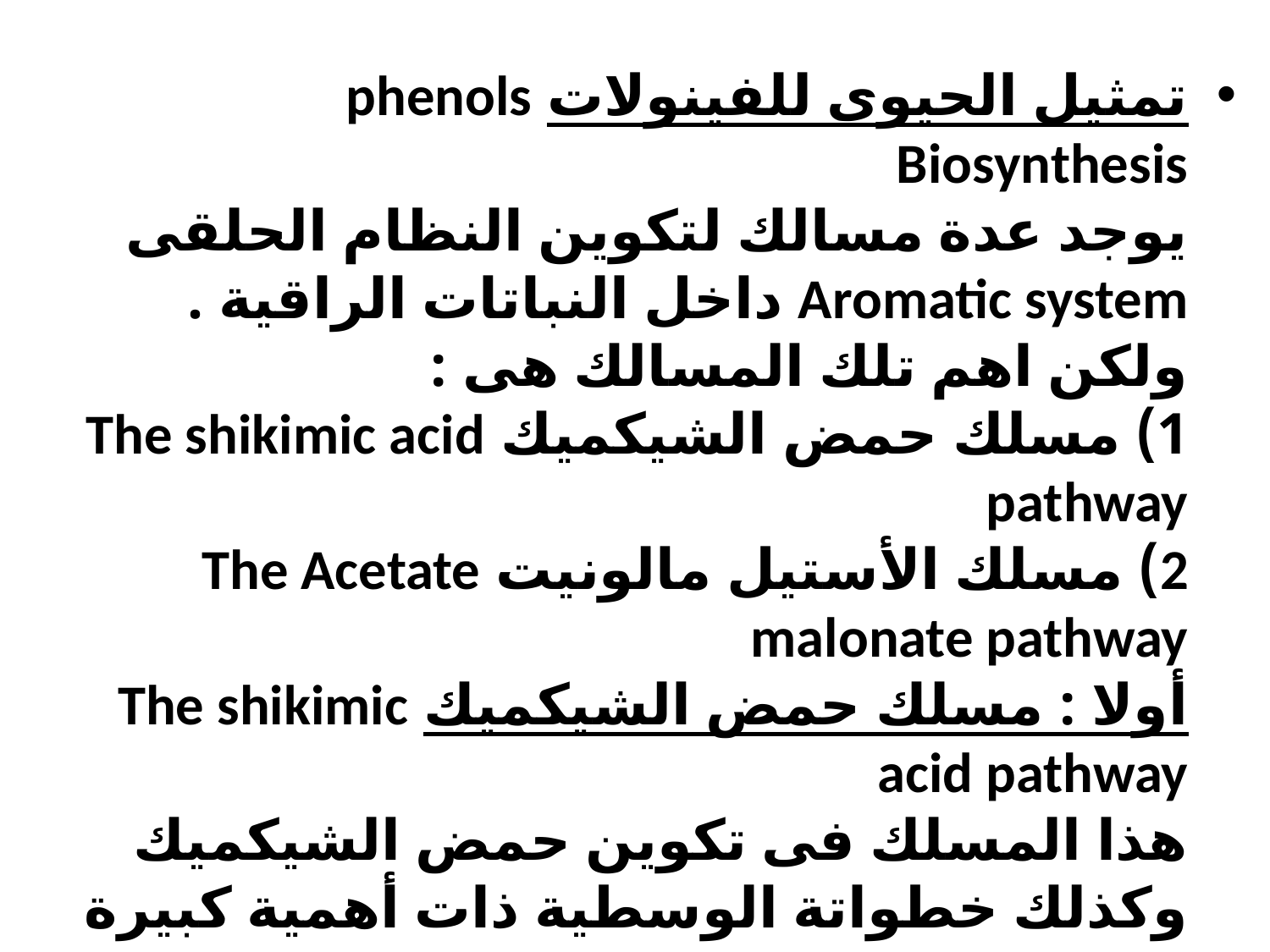

تمثيل الحيوى للفينولات phenols Biosynthesis
يوجد عدة مسالك لتكوين النظام الحلقى Aromatic system داخل النباتات الراقية . ولكن اهم تلك المسالك هى :
1) مسلك حمض الشيكميك The shikimic acid pathway
2) مسلك الأستيل مالونيت The Acetate malonate pathway
أولا : مسلك حمض الشيكميك The shikimic acid pathway
هذا المسلك فى تكوين حمض الشيكميك وكذلك خطواتة الوسطية ذات أهمية كبيرة للنبات ليست لدورها فى انتاج الفينولات فحسب بل فى بناء الأحماض الأمينية الأروميتية مثل الفينيل الانين ، تيروزين والتريتوفان .